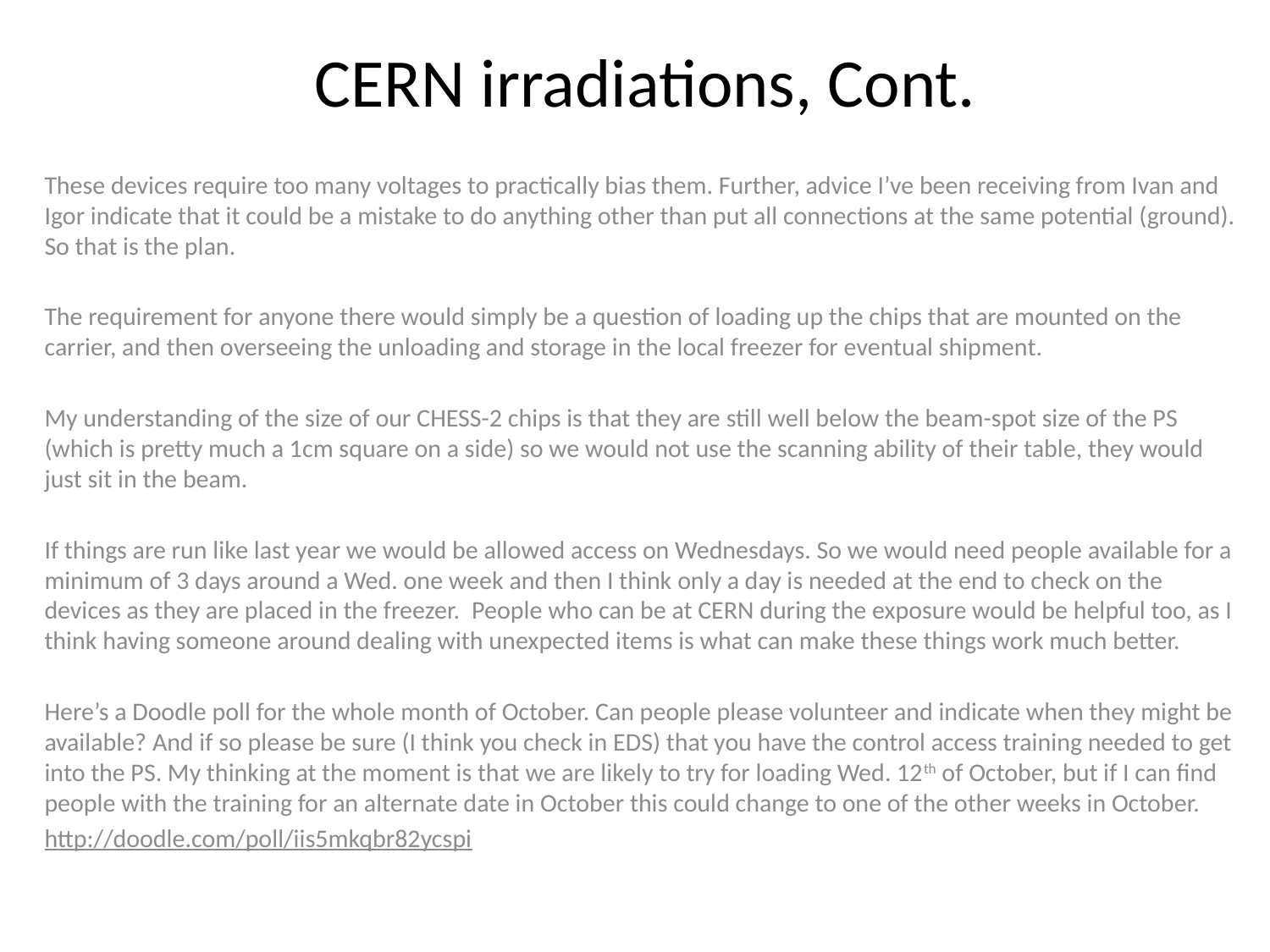

# CERN irradiations, Cont.

These devices require too many voltages to practically bias them. Further, advice I’ve been receiving from Ivan and Igor indicate that it could be a mistake to do anything other than put all connections at the same potential (ground). So that is the plan.

The requirement for anyone there would simply be a question of loading up the chips that are mounted on the carrier, and then overseeing the unloading and storage in the local freezer for eventual shipment.

My understanding of the size of our CHESS-2 chips is that they are still well below the beam-spot size of the PS (which is pretty much a 1cm square on a side) so we would not use the scanning ability of their table, they would just sit in the beam.

If things are run like last year we would be allowed access on Wednesdays. So we would need people available for a minimum of 3 days around a Wed. one week and then I think only a day is needed at the end to check on the devices as they are placed in the freezer.  People who can be at CERN during the exposure would be helpful too, as I think having someone around dealing with unexpected items is what can make these things work much better.

Here’s a Doodle poll for the whole month of October. Can people please volunteer and indicate when they might be available? And if so please be sure (I think you check in EDS) that you have the control access training needed to get into the PS. My thinking at the moment is that we are likely to try for loading Wed. 12th of October, but if I can find people with the training for an alternate date in October this could change to one of the other weeks in October.
http://doodle.com/poll/iis5mkqbr82ycspi